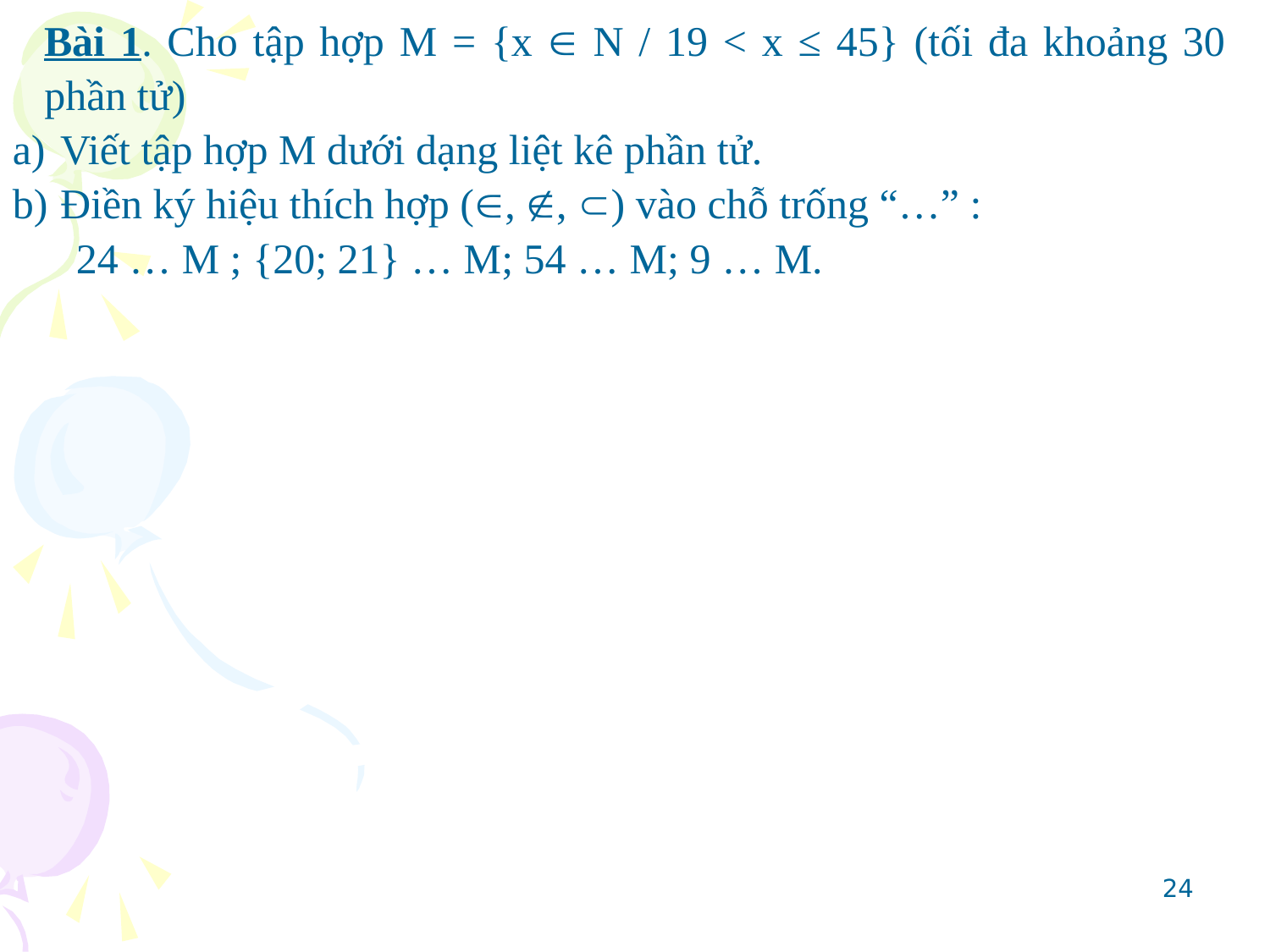

Bài 1. Cho tập hợp M = {x ∈ N / 19 < x ≤ 45} (tối đa khoảng 30 phần tử)
Viết tập hợp M dưới dạng liệt kê phần tử.
Điền ký hiệu thích hợp (∈, ∉, ⊂) vào chỗ trống “…” :
24 … M ; {20; 21} … M; 54 … M; 9 … M.
24